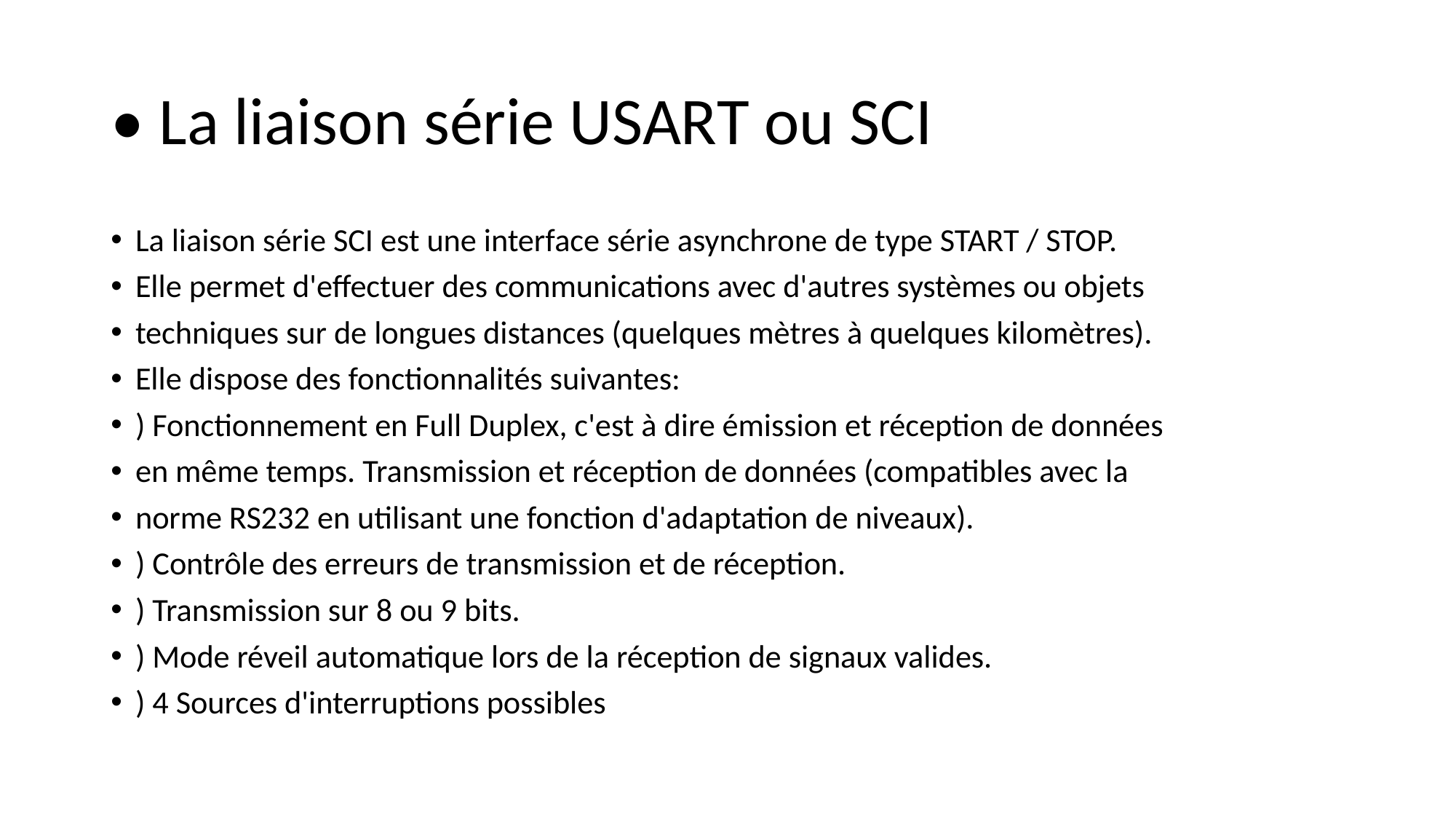

# • La liaison série USART ou SCI
La liaison série SCI est une interface série asynchrone de type START / STOP.
Elle permet d'effectuer des communications avec d'autres systèmes ou objets
techniques sur de longues distances (quelques mètres à quelques kilomètres).
Elle dispose des fonctionnalités suivantes:
) Fonctionnement en Full Duplex, c'est à dire émission et réception de données
en même temps. Transmission et réception de données (compatibles avec la
norme RS232 en utilisant une fonction d'adaptation de niveaux).
) Contrôle des erreurs de transmission et de réception.
) Transmission sur 8 ou 9 bits.
) Mode réveil automatique lors de la réception de signaux valides.
) 4 Sources d'interruptions possibles